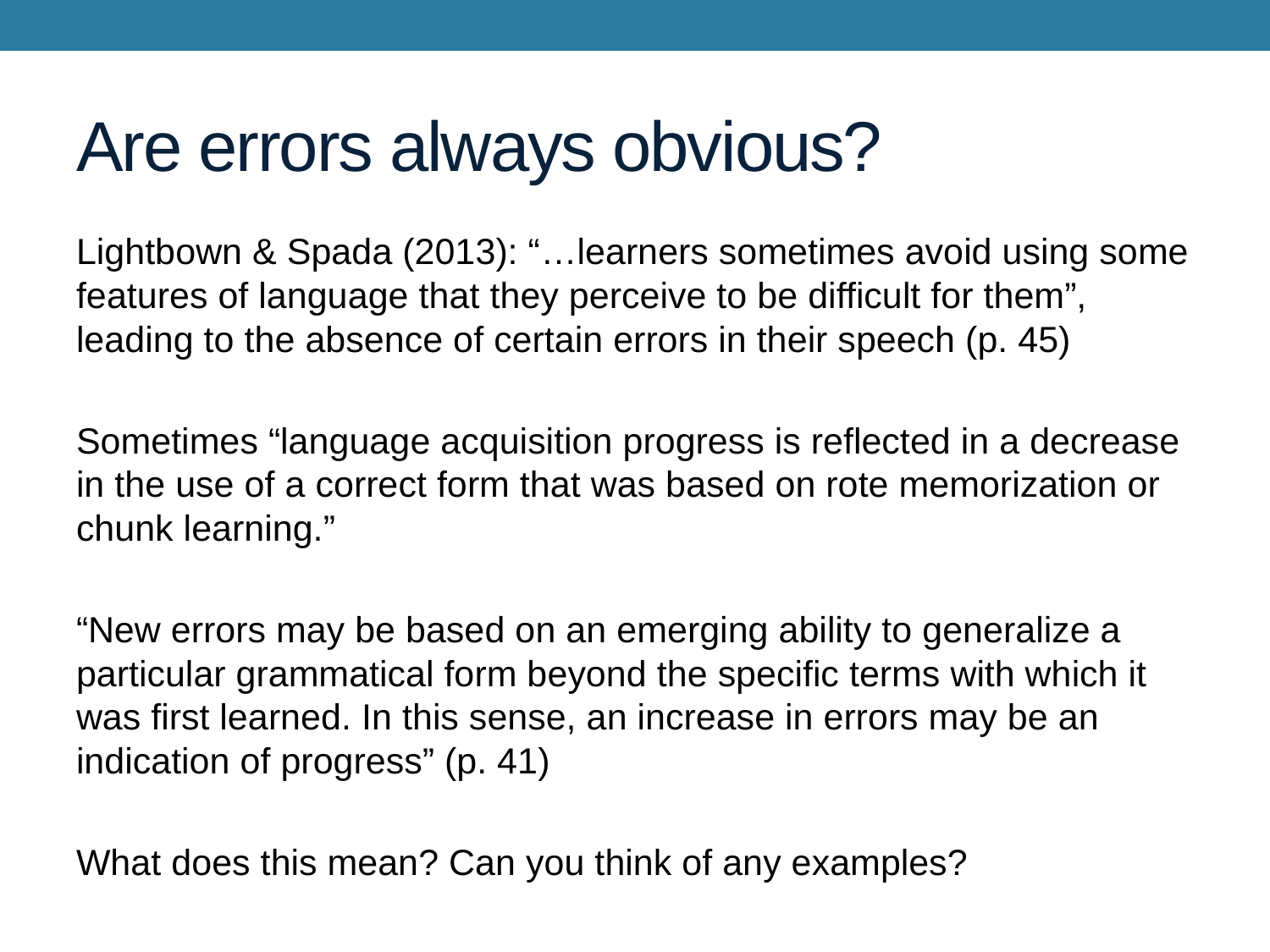

# Are errors always obvious?
Lightbown & Spada (2013): “…learners sometimes avoid using some features of language that they perceive to be difficult for them”, leading to the absence of certain errors in their speech (p. 45)

Sometimes “language acquisition progress is reflected in a decrease in the use of a correct form that was based on rote memorization or chunk learning.”

“New errors may be based on an emerging ability to generalize a particular grammatical form beyond the specific terms with which it was first learned. In this sense, an increase in errors may be an indication of progress” (p. 41)

What does this mean? Can you think of any examples?